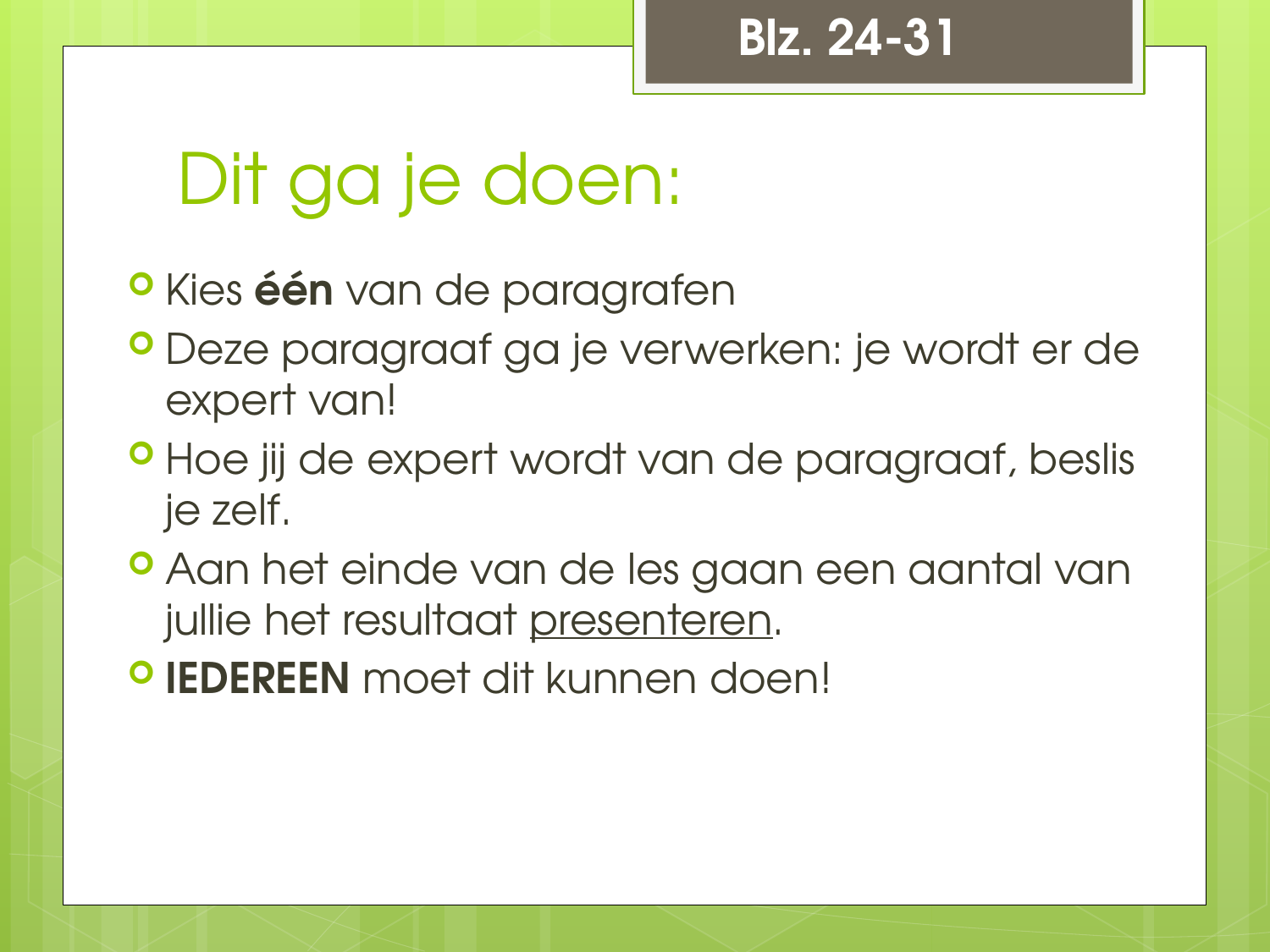

Blz. 24-31
# Dit ga je doen:
Kies één van de paragrafen
Deze paragraaf ga je verwerken: je wordt er de expert van!
Hoe jij de expert wordt van de paragraaf, beslis je zelf.
Aan het einde van de les gaan een aantal van jullie het resultaat presenteren.
IEDEREEN moet dit kunnen doen!